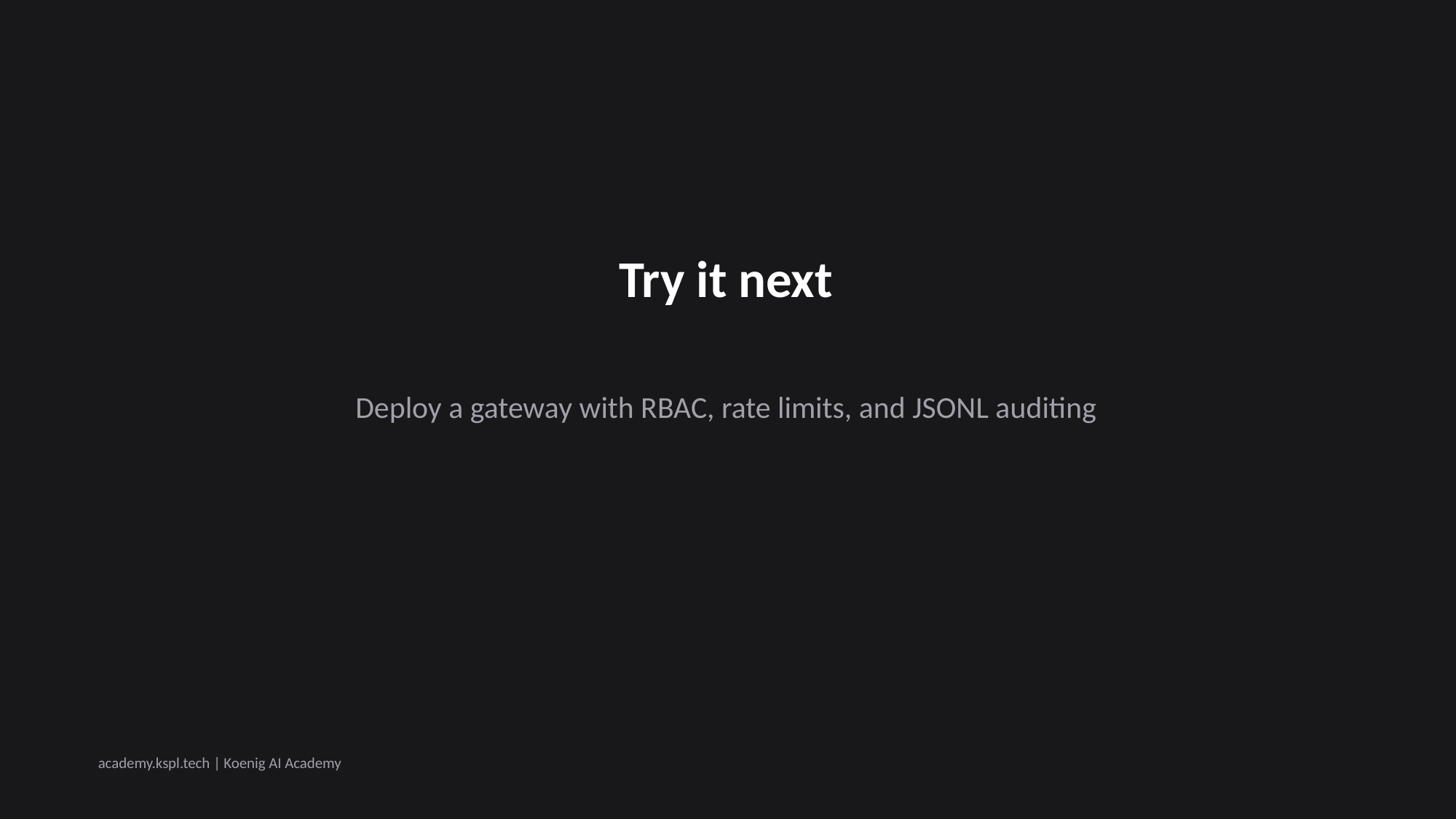

Try it next
Deploy a gateway with RBAC, rate limits, and JSONL auditing
academy.kspl.tech | Koenig AI Academy